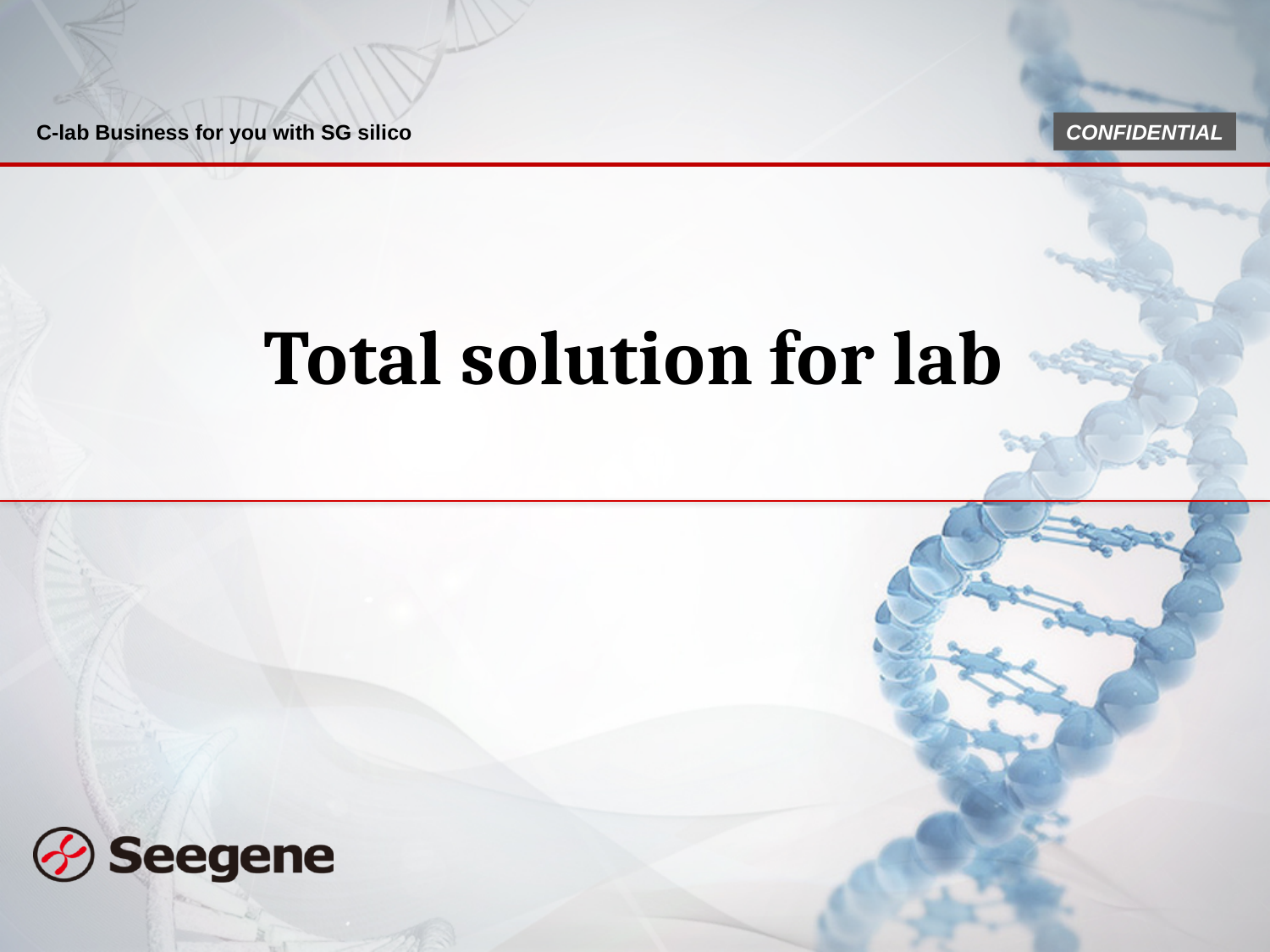

C-lab Business for you with SG silico
CONFIDENTIAL
# Total solution for lab